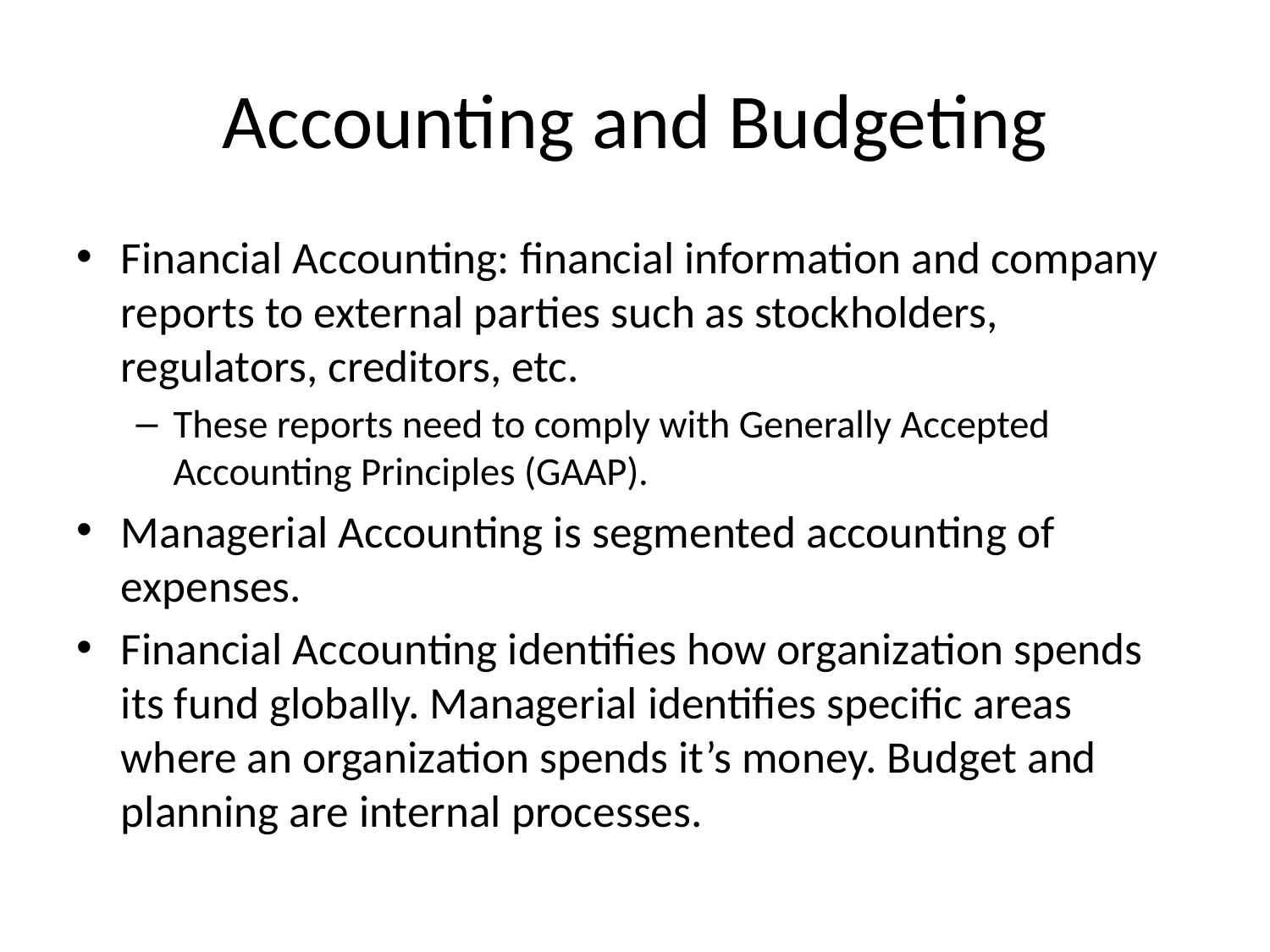

# Accounting and Budgeting
Financial Accounting: financial information and company reports to external parties such as stockholders, regulators, creditors, etc.
These reports need to comply with Generally Accepted Accounting Principles (GAAP).
Managerial Accounting is segmented accounting of expenses.
Financial Accounting identifies how organization spends its fund globally. Managerial identifies specific areas where an organization spends it’s money. Budget and planning are internal processes.